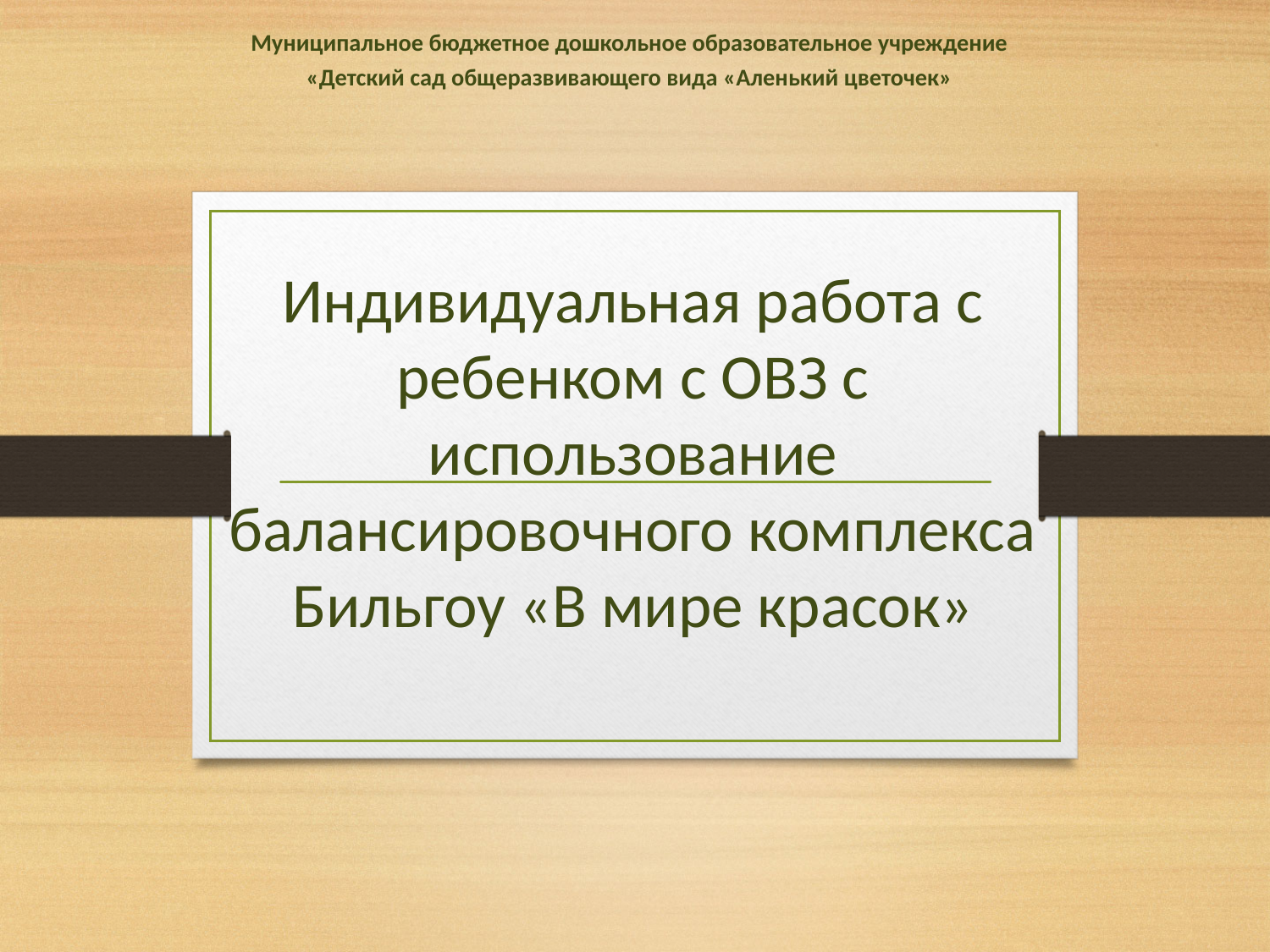

Муниципальное бюджетное дошкольное образовательное учреждение
«Детский сад общеразвивающего вида «Аленький цветочек»

# Индивидуальная работа с ребенком с ОВЗ с использование балансировочного комплекса Бильгоу «В мире красок»